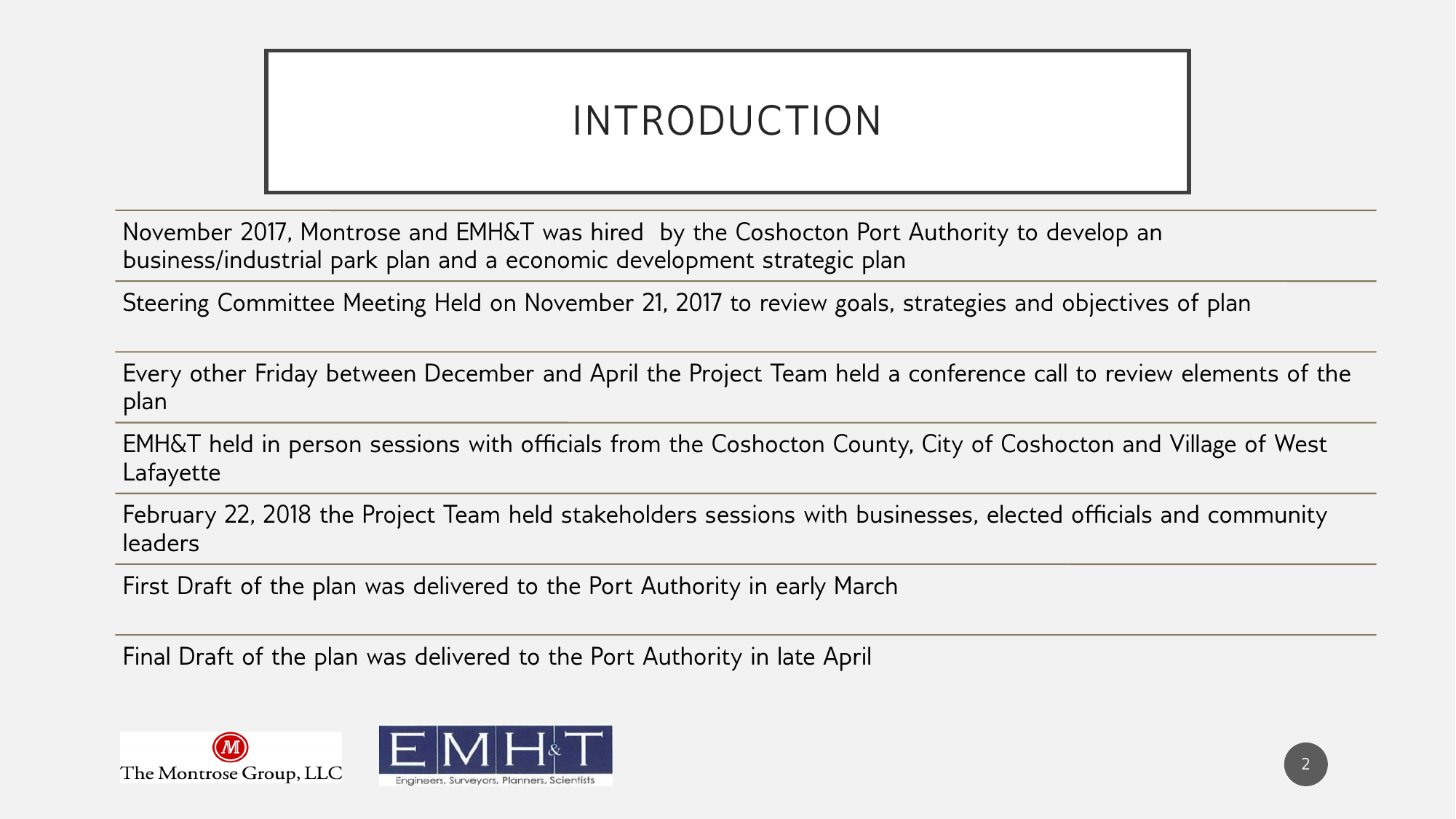

# introduction
November 2017, Montrose and EMH&T was hired  by the Coshocton Port Authority to develop an business/industrial park plan and a economic development strategic plan
Steering Committee Meeting Held on November 21, 2017 to review goals, strategies and objectives of plan
Every other Friday between December and April the Project Team held a conference call to review elements of the plan
EMH&T held in person sessions with officials from the Coshocton County, City of Coshocton and Village of West Lafayette
February 22, 2018 the Project Team held stakeholders sessions with businesses, elected officials and community leaders
First Draft of the plan was delivered to the Port Authority in early March
Final Draft of the plan was delivered to the Port Authority in late April
2